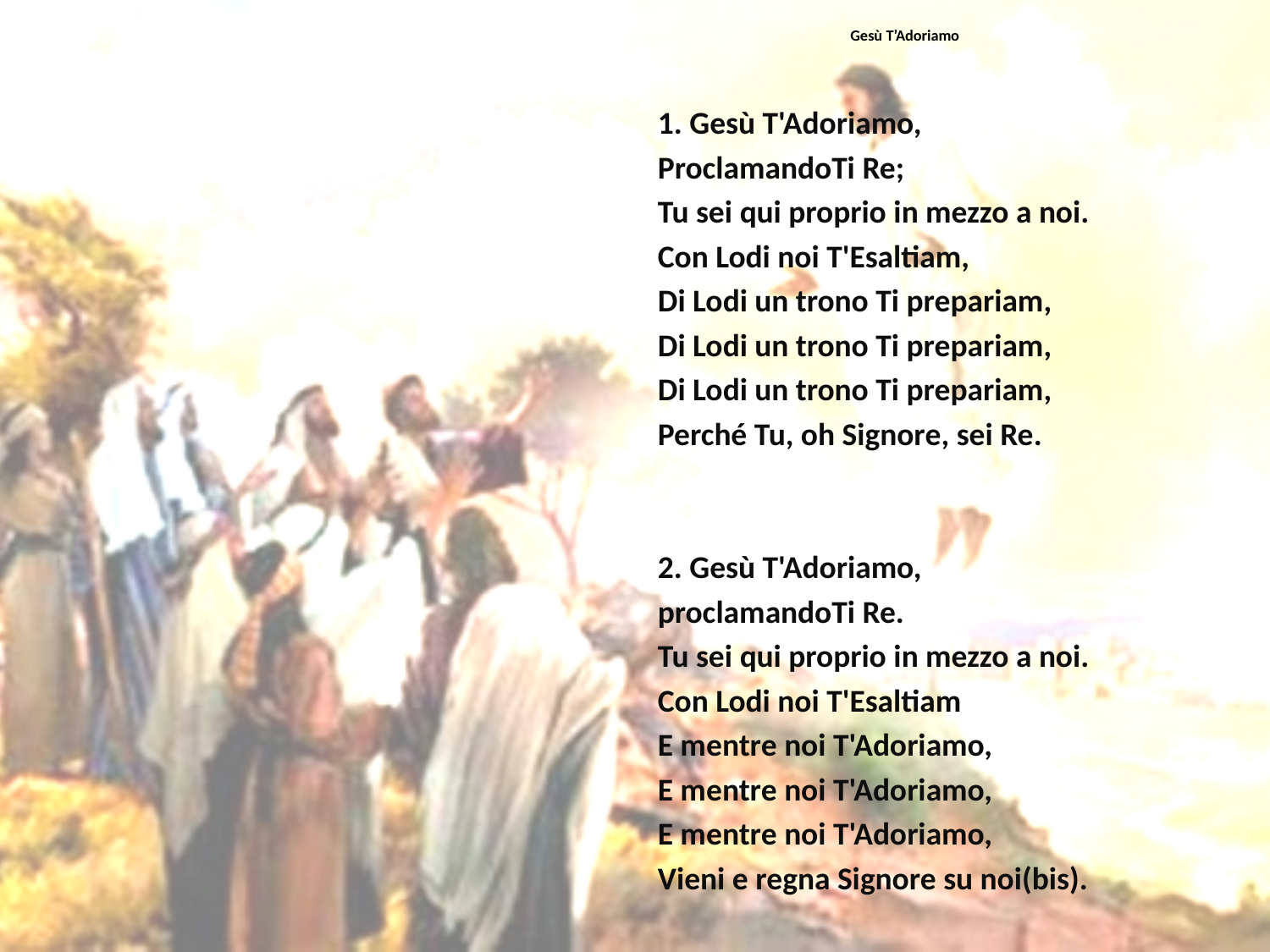

# Gesù T’Adoriamo
1. Gesù T'Adoriamo,
ProclamandoTi Re;
Tu sei qui proprio in mezzo a noi.
Con Lodi noi T'Esaltiam,
Di Lodi un trono Ti prepariam,
Di Lodi un trono Ti prepariam,
Di Lodi un trono Ti prepariam,
Perché Tu, oh Signore, sei Re.

2. Gesù T'Adoriamo,
proclamandoTi Re.
Tu sei qui proprio in mezzo a noi.
Con Lodi noi T'Esaltiam
E mentre noi T'Adoriamo,
E mentre noi T'Adoriamo,
E mentre noi T'Adoriamo,
Vieni e regna Signore su noi(bis).